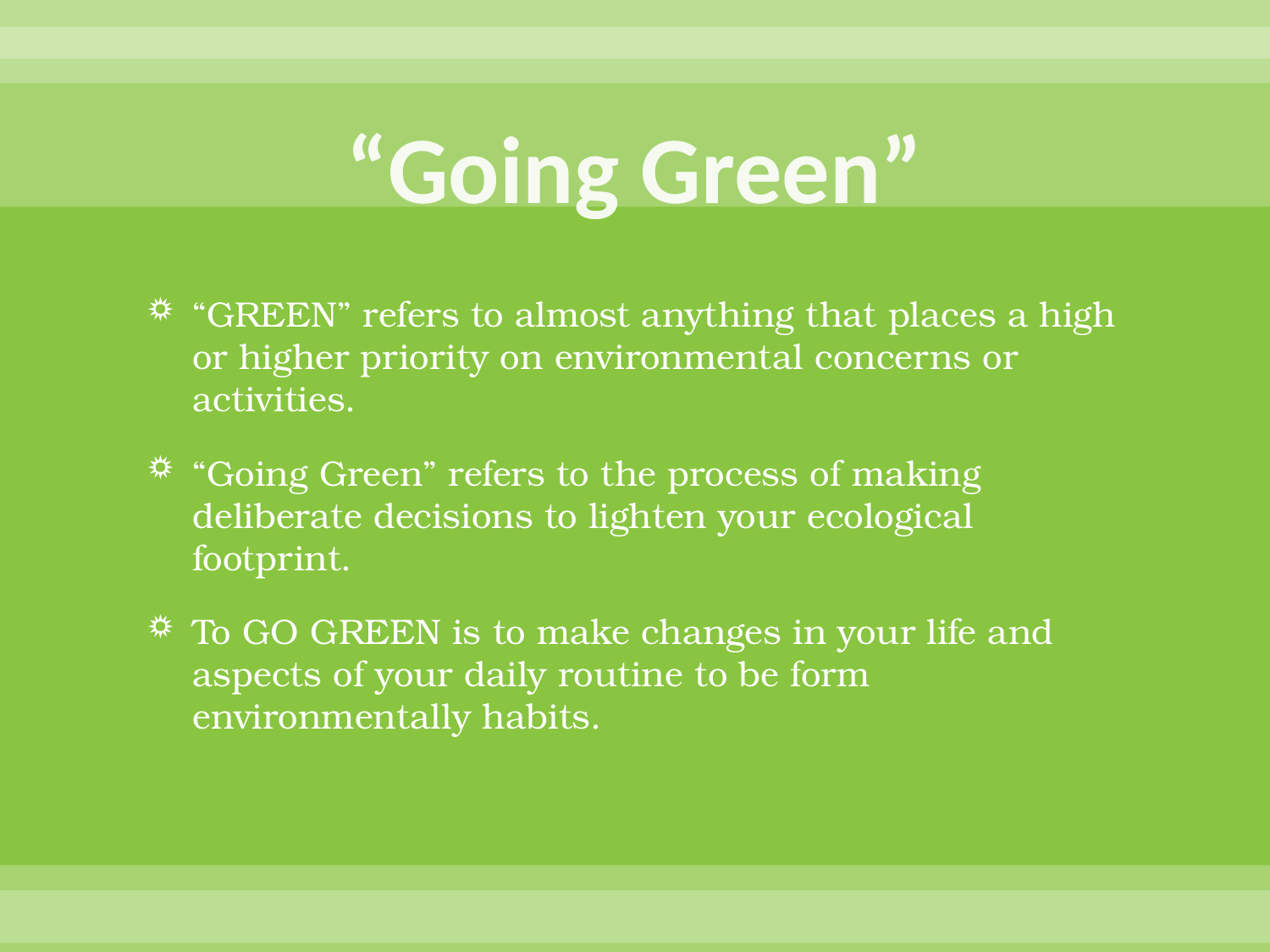

# “Going Green”
“GREEN” refers to almost anything that places a high or higher priority on environmental concerns or activities.
“Going Green” refers to the process of making deliberate decisions to lighten your ecological footprint.
To GO GREEN is to make changes in your life and aspects of your daily routine to be form environmentally habits.